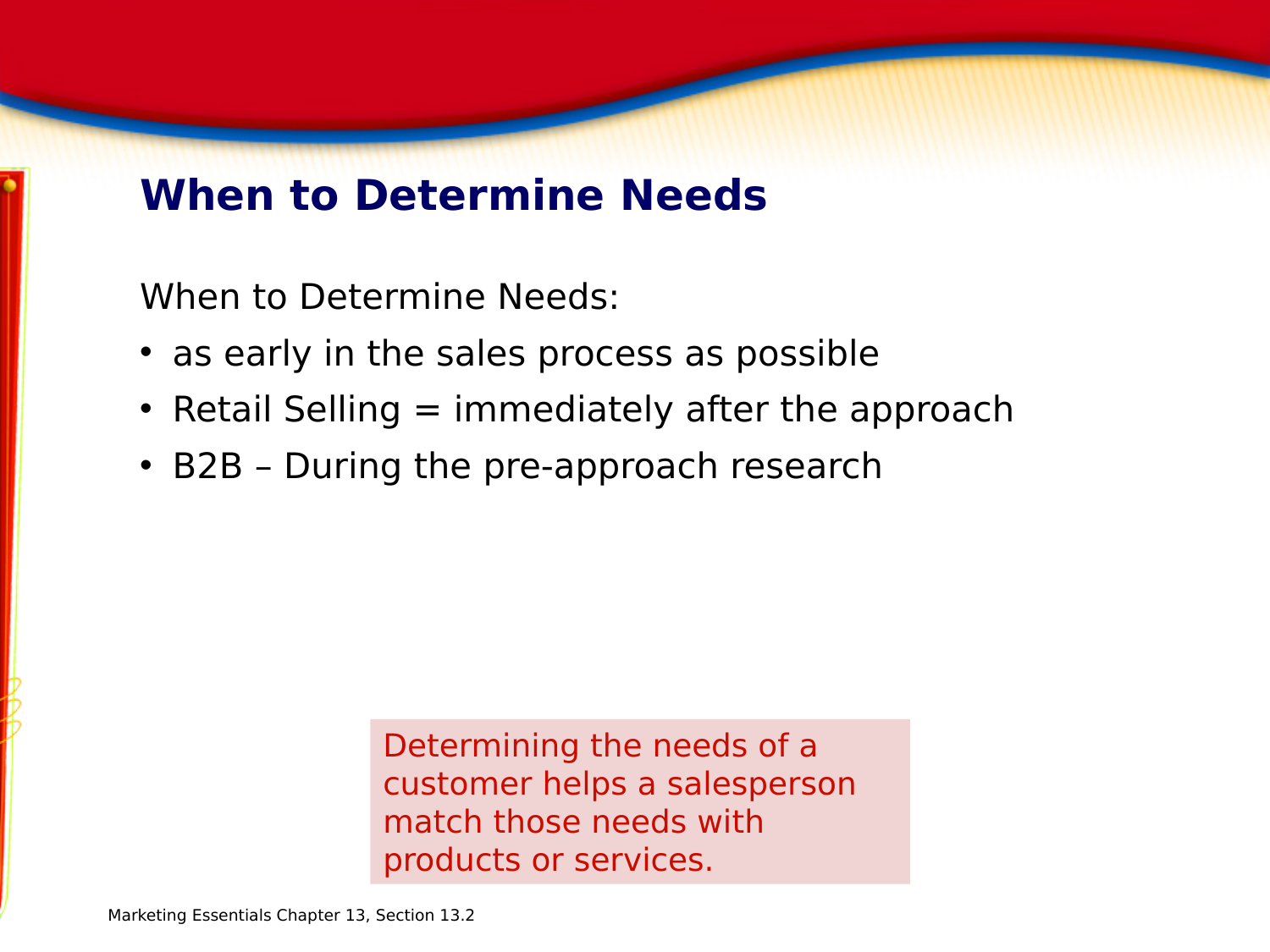

# When to Determine Needs
When to Determine Needs:
as early in the sales process as possible
Retail Selling = immediately after the approach
B2B – During the pre-approach research
Determining the needs of a customer helps a salesperson match those needs with products or services.
Marketing Essentials Chapter 13, Section 13.2